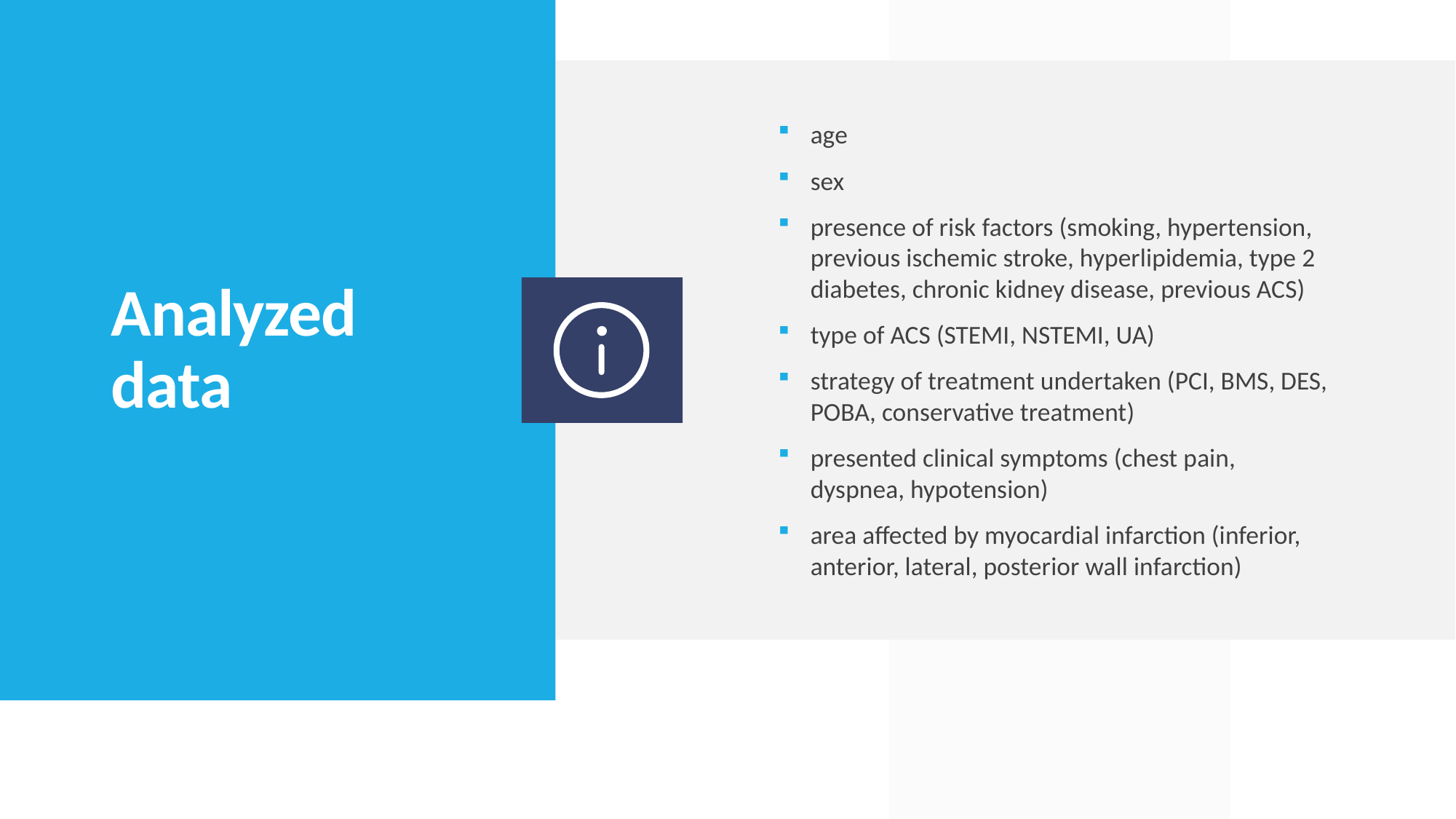

age
sex
presence of risk factors (smoking, hypertension, previous ischemic stroke, hyperlipidemia, type 2 diabetes, chronic kidney disease, previous ACS)
type of ACS (STEMI, NSTEMI, UA)
strategy of treatment undertaken (PCI, BMS, DES, POBA, conservative treatment)
presented clinical symptoms (chest pain, dyspnea, hypotension)
area affected by myocardial infarction (inferior, anterior, lateral, posterior wall infarction)

# Analyzed data